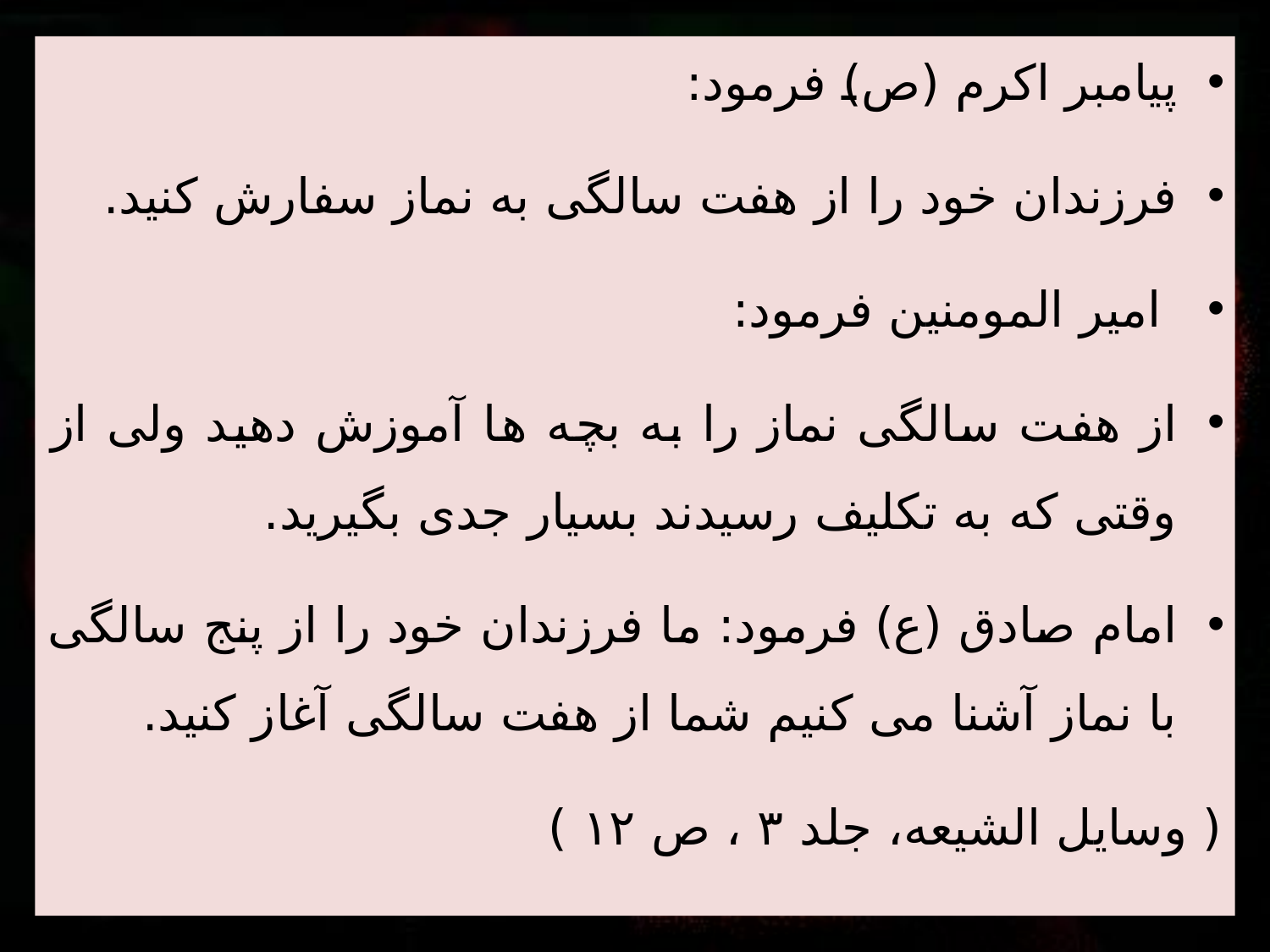

پیامبر اکرم (ص) فرمود:
فرزندان خود را از هفت سالگی به نماز سفارش کنید.
 امیر المومنین فرمود:
از هفت سالگی نماز را به بچه ها آموزش دهید ولی از وقتی که به تکلیف رسیدند بسیار جدی بگیرید.
امام صادق (ع) فرمود: ما فرزندان خود را از پنج سالگی با نماز آشنا می کنیم شما از هفت سالگی آغاز کنید.
( وسایل الشیعه، جلد ۳ ، ص ۱۲ )